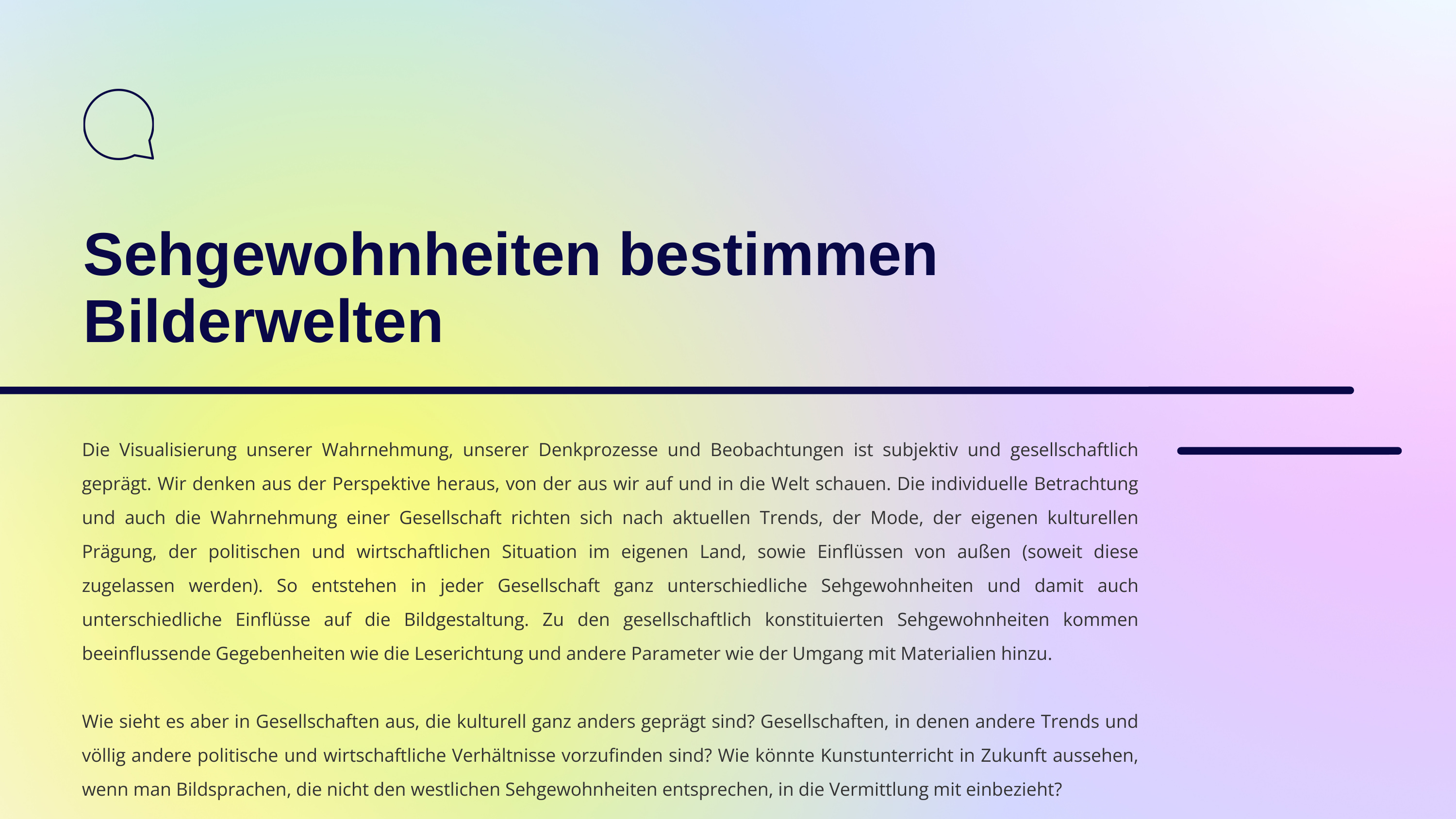

Sehgewohnheiten bestimmen Bilderwelten

Die Visualisierung unserer Wahrnehmung, unserer Denkprozesse und Beobachtungen ist subjektiv und gesellschaftlich geprägt. Wir denken aus der Perspektive heraus, von der aus wir auf und in die Welt schauen. Die individuelle Betrachtung und auch die Wahrnehmung einer Gesellschaft richten sich nach aktuellen Trends, der Mode, der eigenen kulturellen Prägung, der politischen und wirtschaftlichen Situation im eigenen Land, sowie Einflüssen von außen (soweit diese zugelassen werden). So entstehen in jeder Gesellschaft ganz unterschiedliche Sehgewohnheiten und damit auch unterschiedliche Einflüsse auf die Bildgestaltung. Zu den gesellschaftlich konstituierten Sehgewohnheiten kommen beeinflussende Gegebenheiten wie die Leserichtung und andere Parameter wie der Umgang mit Materialien hinzu.
Wie sieht es aber in Gesellschaften aus, die kulturell ganz anders geprägt sind? Gesellschaften, in denen andere Trends und völlig andere politische und wirtschaftliche Verhältnisse vorzufinden sind? Wie könnte Kunstunterricht in Zukunft aussehen, wenn man Bildsprachen, die nicht den westlichen Sehgewohnheiten entsprechen, in die Vermittlung mit einbezieht?